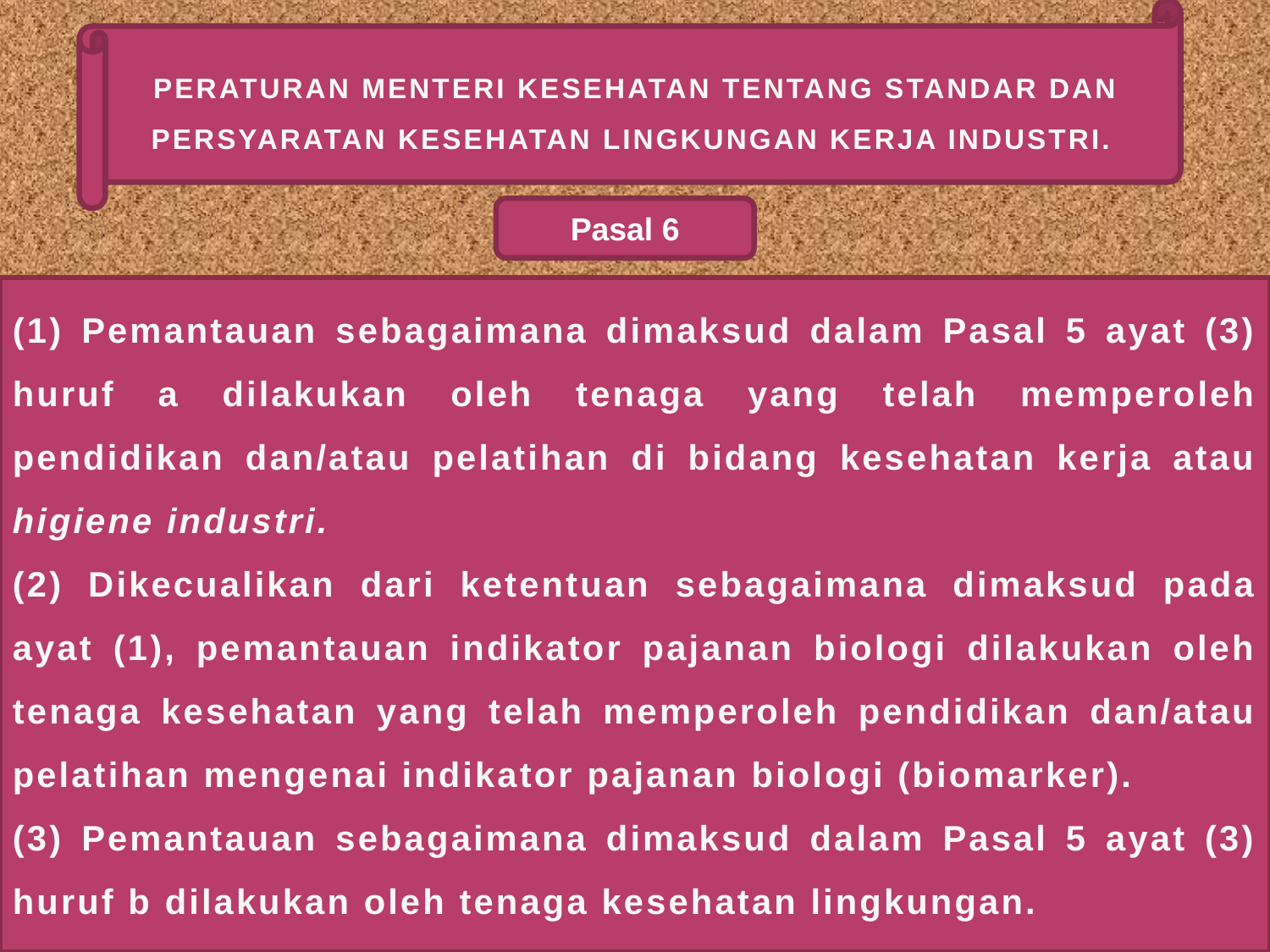

PERATURAN MENTERI KESEHATAN TENTANG STANDAR DAN PERSYARATAN KESEHATAN LINGKUNGAN KERJA INDUSTRI.
Pasal 6

(1) Pemantauan sebagaimana dimaksud dalam Pasal 5 ayat (3) huruf a dilakukan oleh tenaga yang telah memperoleh pendidikan dan/atau pelatihan di bidang kesehatan kerja atau higiene industri.
(2) Dikecualikan dari ketentuan sebagaimana dimaksud pada ayat (1), pemantauan indikator pajanan biologi dilakukan oleh tenaga kesehatan yang telah memperoleh pendidikan dan/atau pelatihan mengenai indikator pajanan biologi (biomarker).
(3) Pemantauan sebagaimana dimaksud dalam Pasal 5 ayat (3) huruf b dilakukan oleh tenaga kesehatan lingkungan.